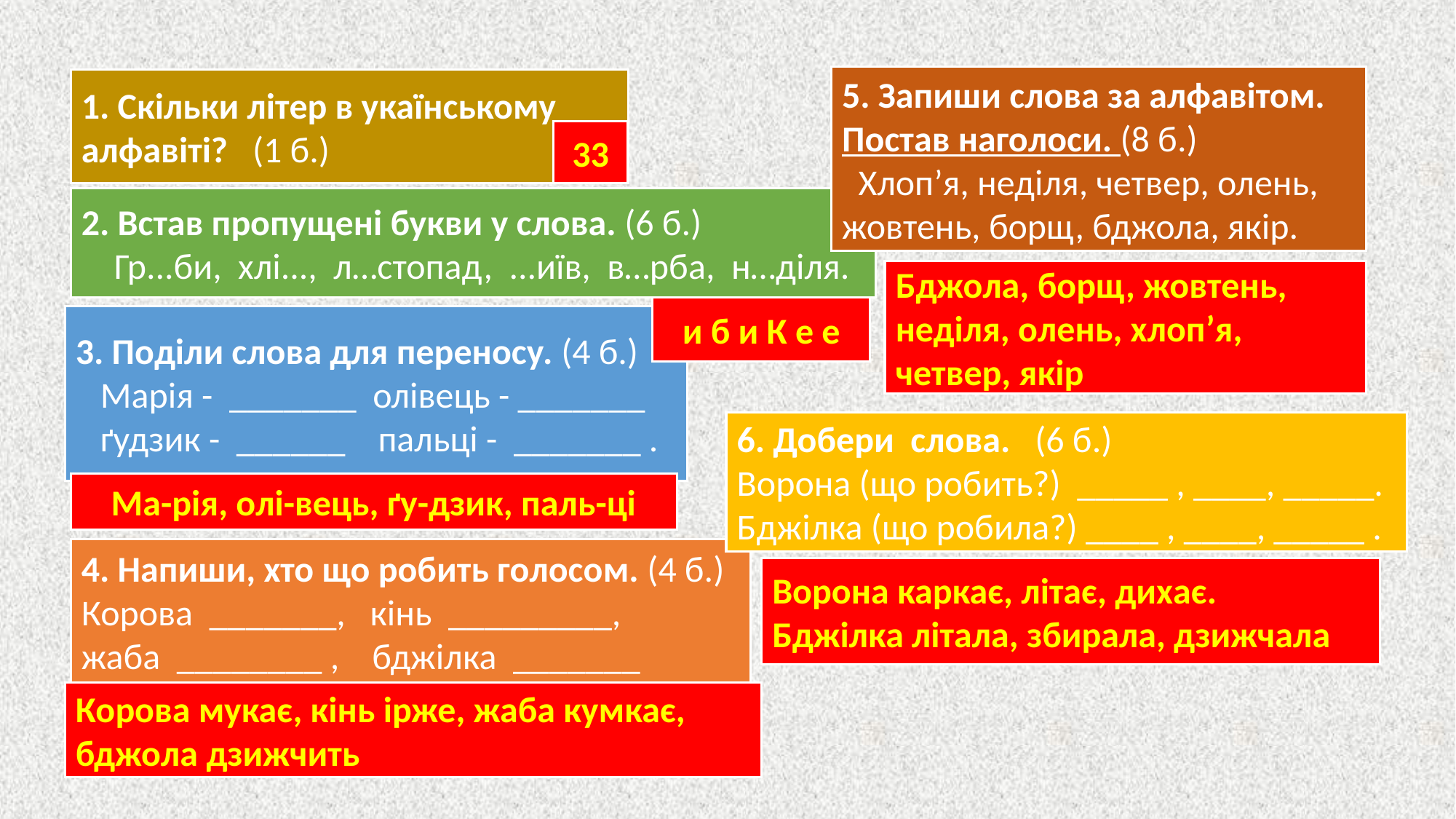

5. Запиши слова за алфавітом. Постав наголоси. (8 б.)
  Хлоп’я, неділя, четвер, олень, жовтень, борщ, бджола, якір.
1. Скільки літер в укаїнському алфавіті?   (1 б.)
33
2. Встав пропущені букви у слова. (6 б.)
    Гр...би,  хлі...,  л…стопад,  ...иїв,  в…рба,  н…діля.
Бджола, борщ, жовтень, неділя, олень, хлоп’я, четвер, якір
и б и К е е
3. Поділи слова для переносу. (4 б.)
   Марія -  _______  олівець - _______
   ґудзик -  ______    пальці -  _______ .
6. Добери  слова.   (6 б.)
Ворона (що робить?)  _____ , ____, _____.
Бджілка (що робила?) ____ , ____, _____ .
Ма-рія, олі-вець, ґу-дзик, паль-ці
4. Напиши, хто що робить голосом. (4 б.)
Корова  _______,   кінь  _________,
жаба  ________ ,    бджілка  _______
Ворона каркає, літає, дихає.
Бджілка літала, збирала, дзижчала
Корова мукає, кінь ірже, жаба кумкає, бджола дзижчить